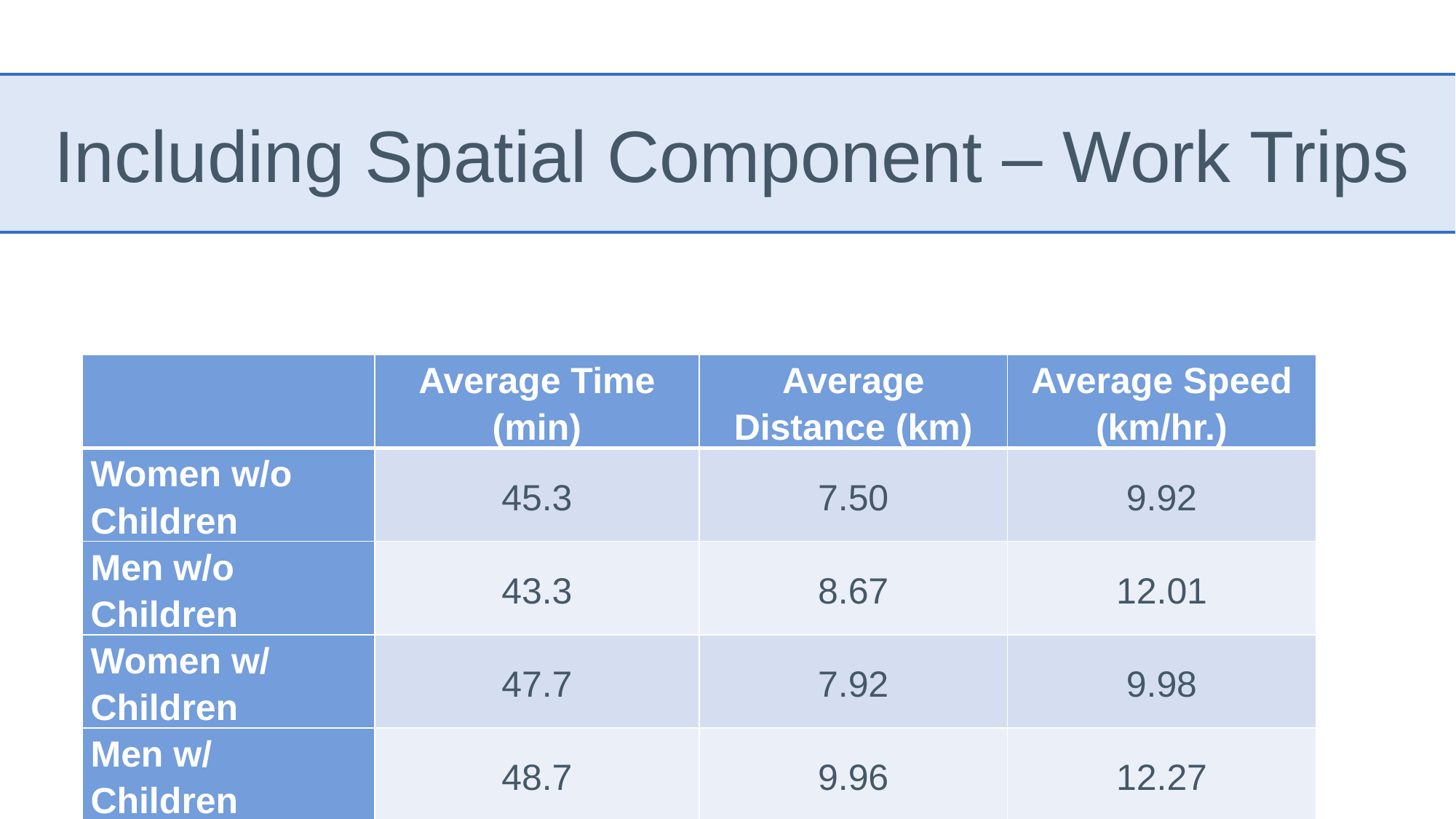

Including Spatial Component – Work Trips
|  | Average Time (min) | Average Distance (km) | Average Speed (km/hr.) |
| --- | --- | --- | --- |
| Women w/o Children | 45.3 | 7.50 | 9.92 |
| Men w/o Children | 43.3 | 8.67 | 12.01 |
| Women w/ Children | 47.7 | 7.92 | 9.98 |
| Men w/ Children | 48.7 | 9.96 | 12.27 |